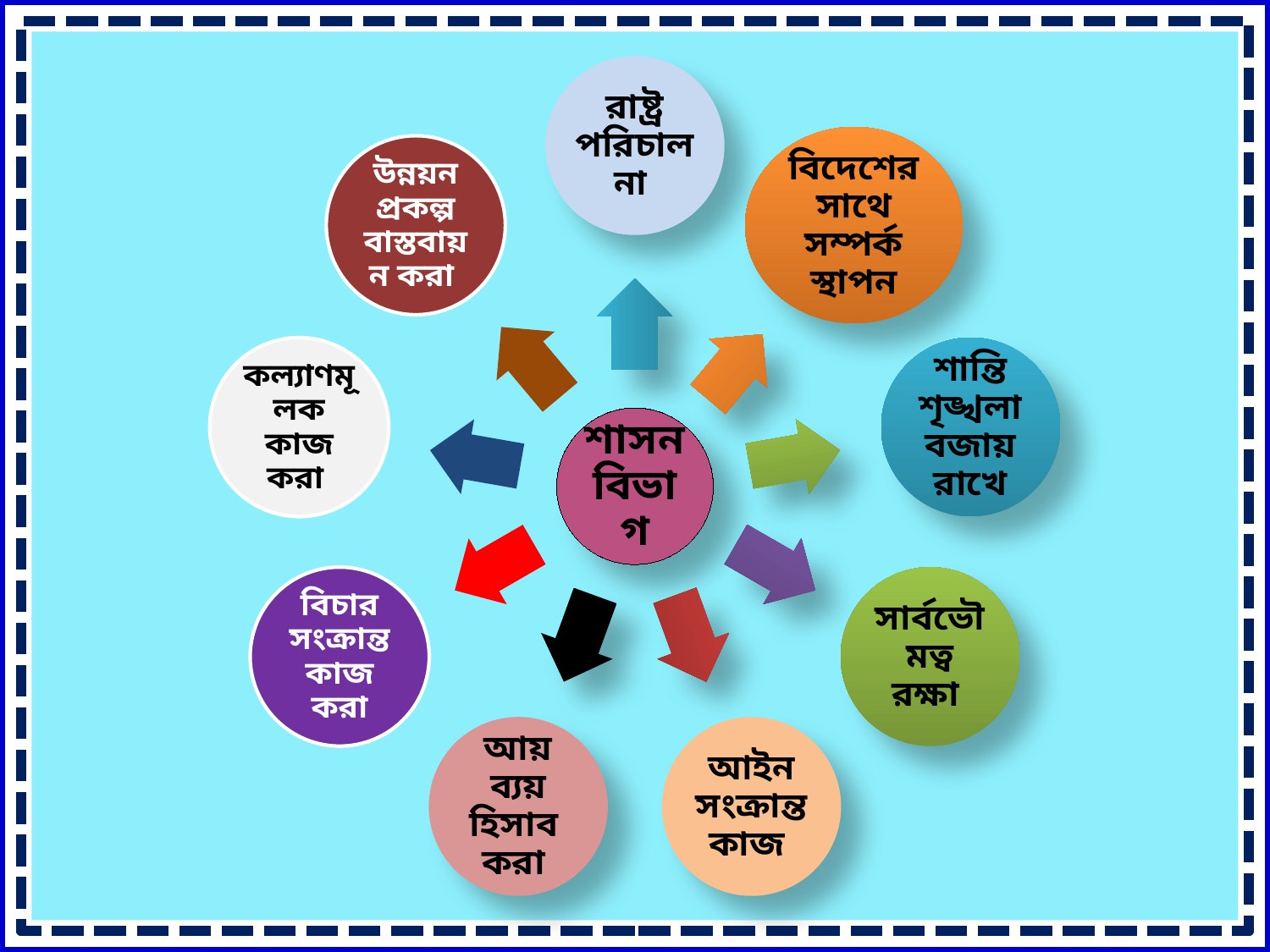

শাসন বিভাগ

রাষ্ট্র পরিচালনা

বিদেশের সাথে সম্পর্ক স্থাপন

শান্তি শৃঙ্খলা বজায় রাখে

সার্বভৌমত্ব রক্ষা

আইন সংক্রান্ত কাজ

আয় ব্যয় হিসাব  করা

বিচার সংক্রান্ত কাজ করা

কল্যাণমূলক কাজ করা

উন্নয়ন প্রকল্প বাস্তবায়ন করা